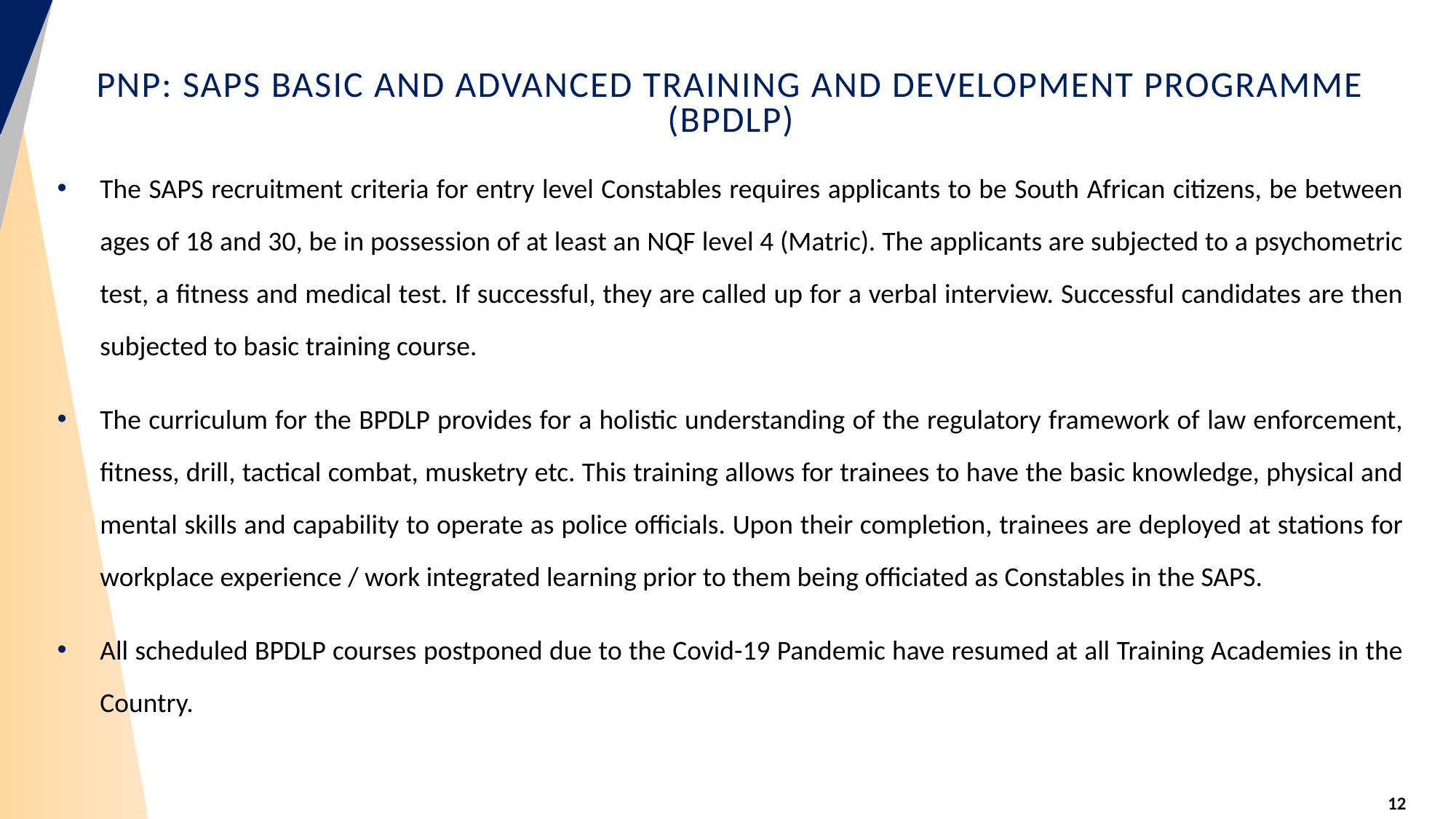

# PNP: SAPS BASIC AND ADVANCED TRAINING AND DEVELOPMENT PROGRAMME (BPDLP)
The SAPS recruitment criteria for entry level Constables requires applicants to be South African citizens, be between ages of 18 and 30, be in possession of at least an NQF level 4 (Matric). The applicants are subjected to a psychometric test, a fitness and medical test. If successful, they are called up for a verbal interview. Successful candidates are then subjected to basic training course.
The curriculum for the BPDLP provides for a holistic understanding of the regulatory framework of law enforcement, fitness, drill, tactical combat, musketry etc. This training allows for trainees to have the basic knowledge, physical and mental skills and capability to operate as police officials. Upon their completion, trainees are deployed at stations for workplace experience / work integrated learning prior to them being officiated as Constables in the SAPS.
All scheduled BPDLP courses postponed due to the Covid-19 Pandemic have resumed at all Training Academies in the Country.
12